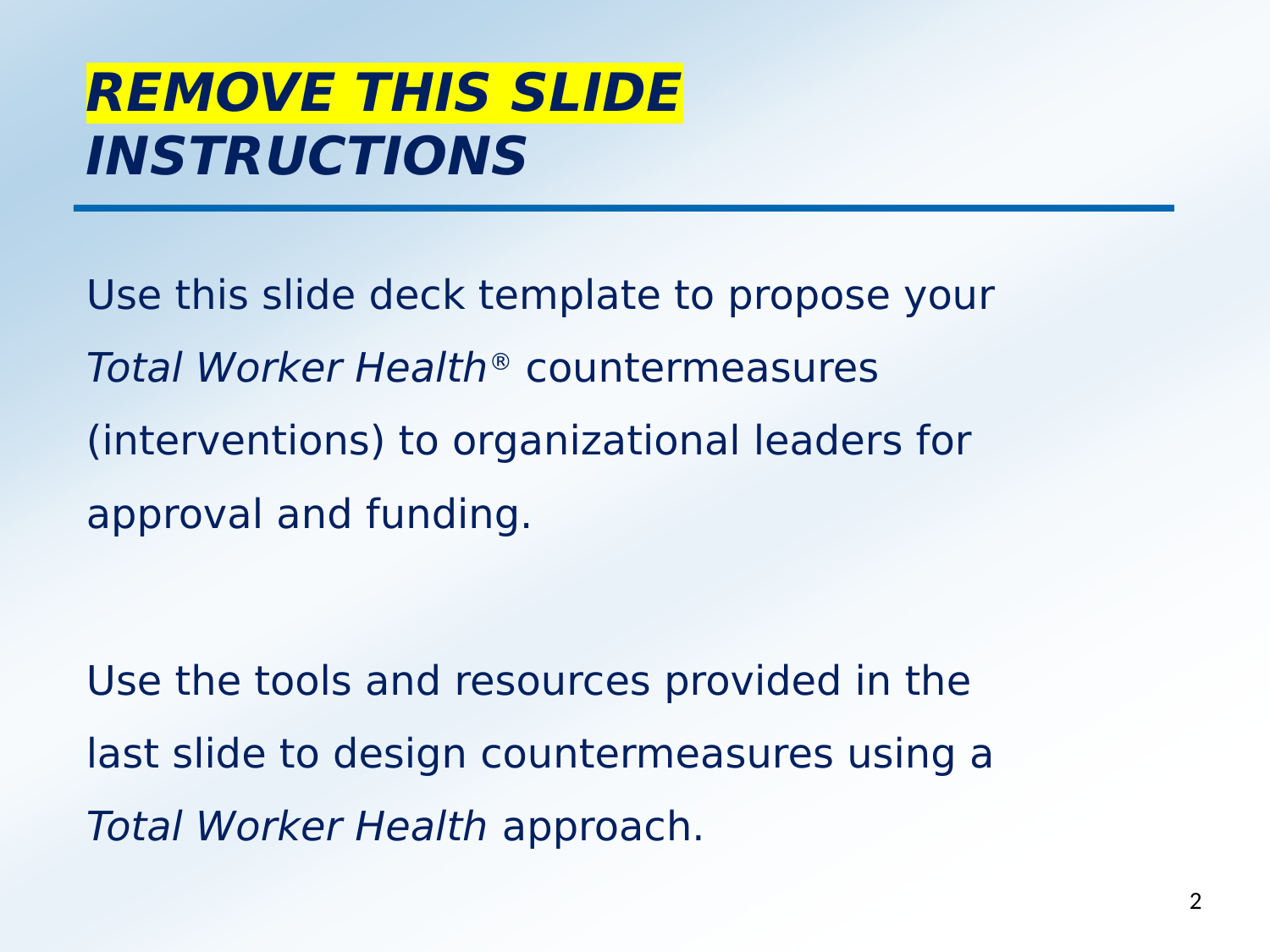

REMOVE THIS SLIDE
INSTRUCTIONS

Use this slide deck template to propose your Total Worker Health® countermeasures (interventions) to organizational leaders for approval and funding.

Use the tools and resources provided in the last slide to design countermeasures using a Total Worker Health approach.
2